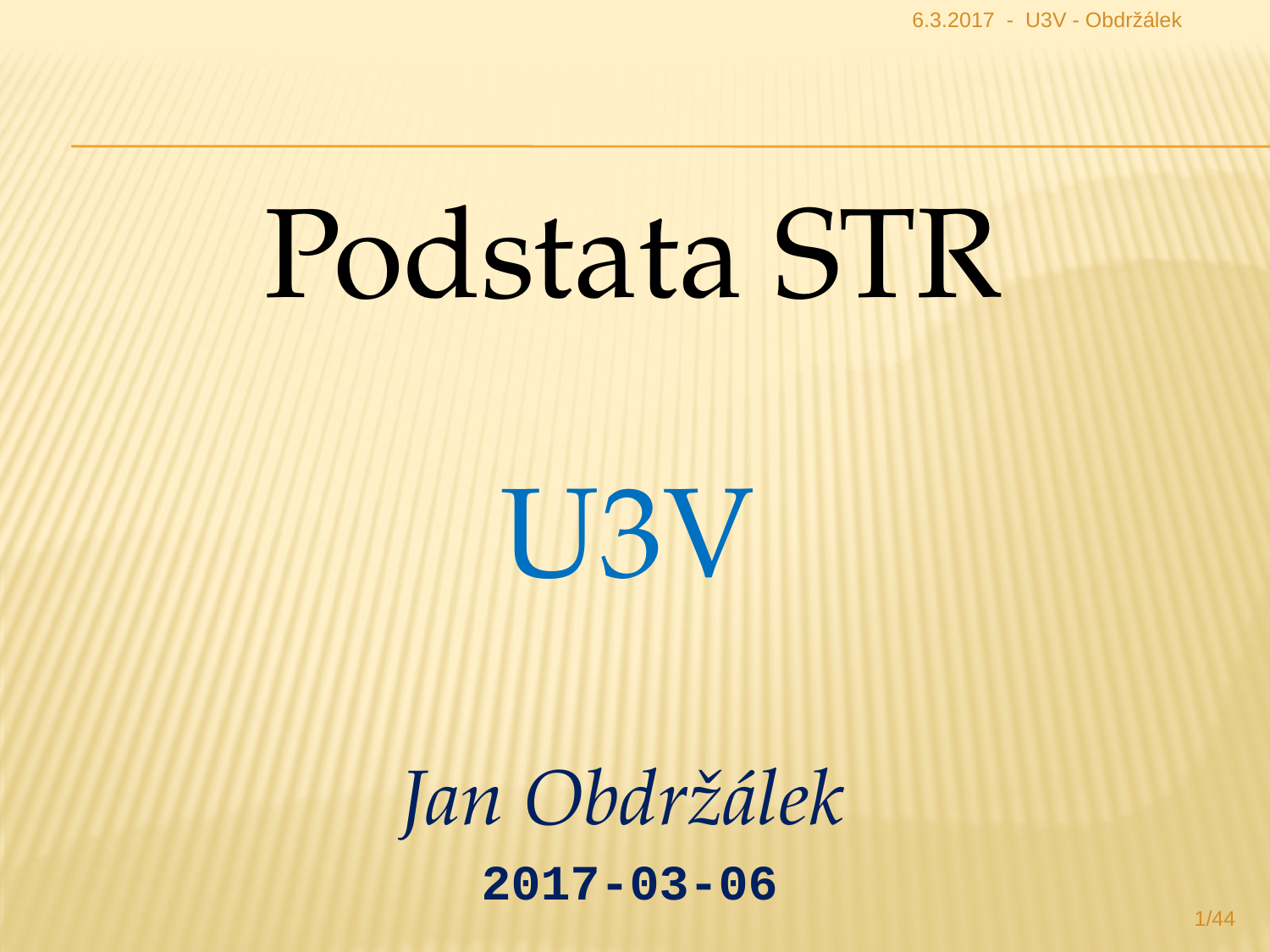

6.3.2017  -  U3V - Obdržálek
Podstata STR
U3V
Jan Obdržálek
 2017-03-06
1/44